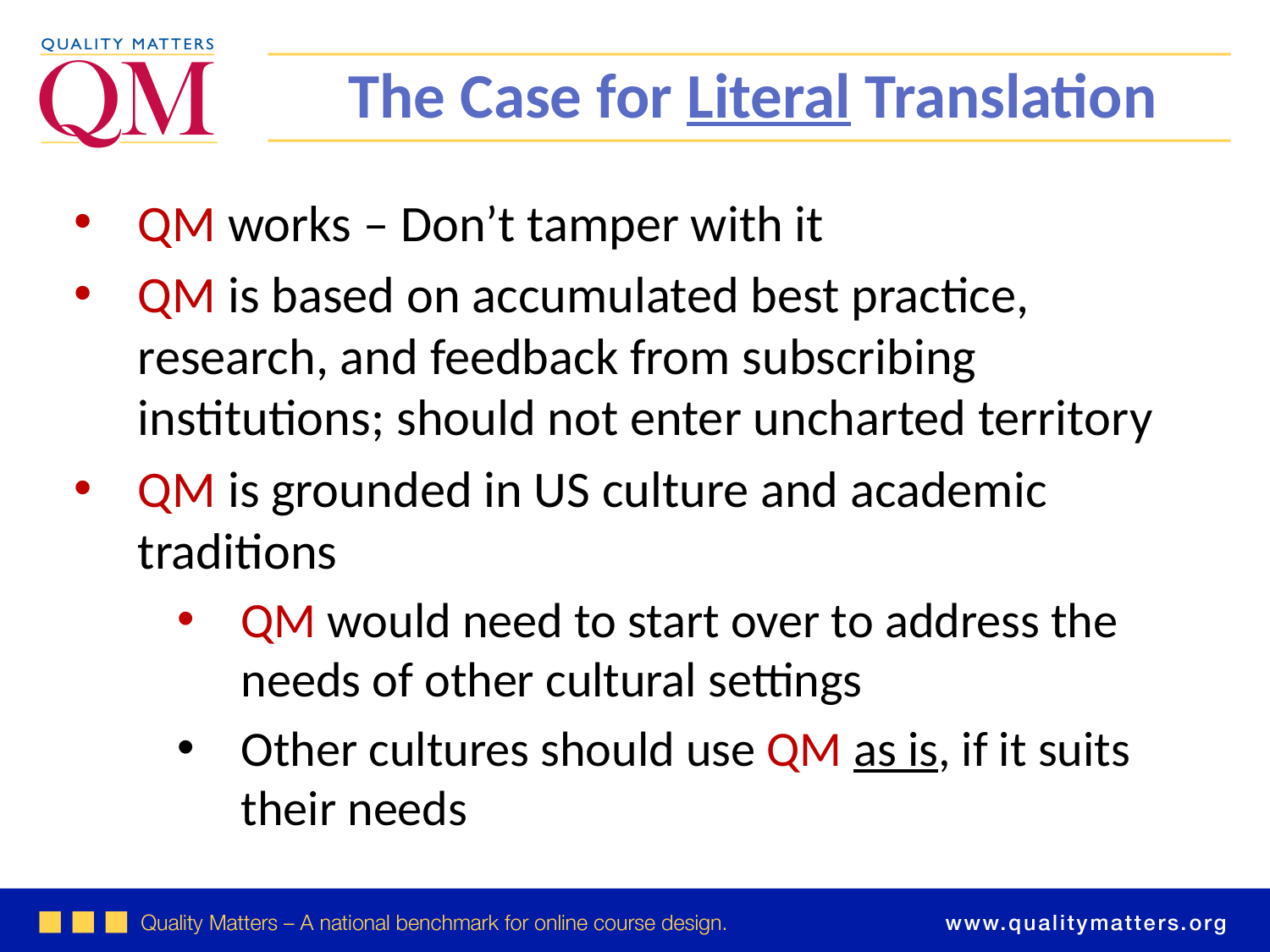

The Case for Literal Translation
QM works – Don’t tamper with it
QM is based on accumulated best practice, research, and feedback from subscribing institutions; should not enter uncharted territory
QM is grounded in US culture and academic traditions
QM would need to start over to address the needs of other cultural settings
Other cultures should use QM as is, if it suits their needs